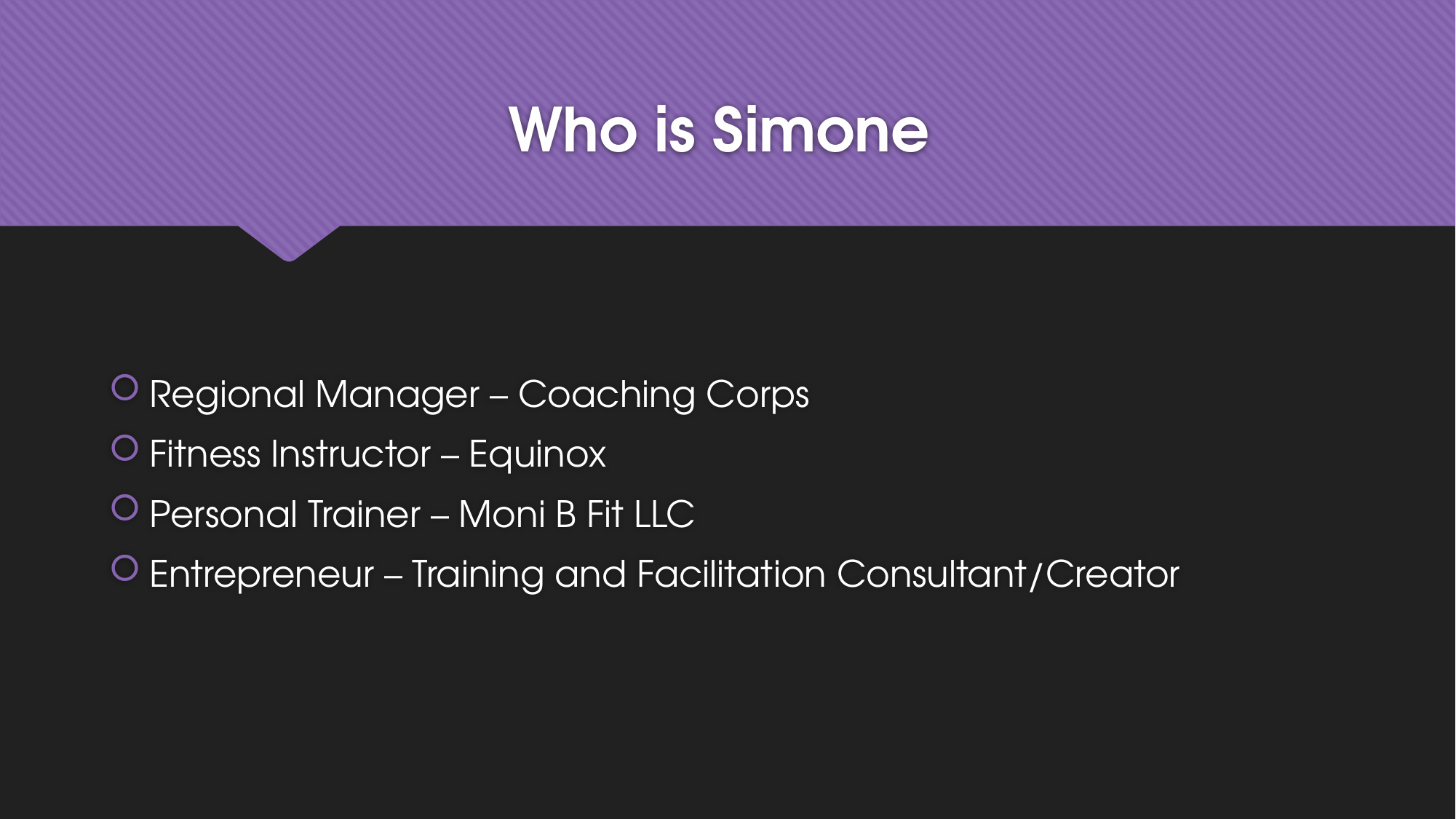

# Who is Simone
Regional Manager – Coaching Corps
Fitness Instructor – Equinox
Personal Trainer – Moni B Fit LLC
Entrepreneur – Training and Facilitation Consultant/Creator